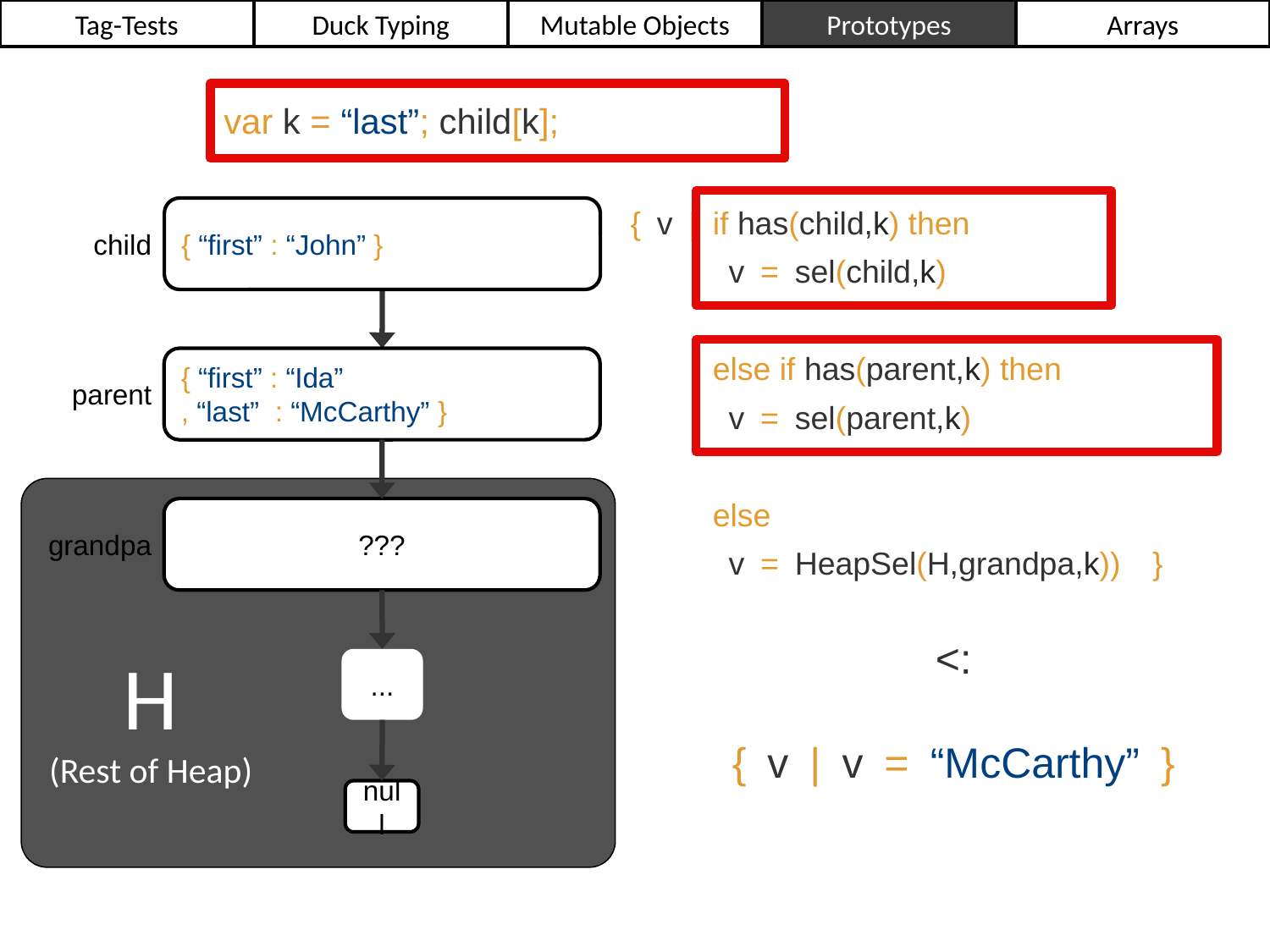

Tag-Tests
Duck Typing
Mutable Objects
Prototypes
Arrays

 var k = “last”; child[k];

{ v | if has(child,k) then
{ v | ifv = sel(child,k)

{ v | else if has(parent,k) then
{ v | ifv = sel(parent,k)

{ v | else
{ v | ifv = HeapSel(H,grandpa,k))  }
child
{ “first” : “John” }

parent
{ “first” : “Ida”
, “last”  : “McCarthy” }

grandpa
???
<:
{ v | v = “McCarthy” }
H
(Rest of Heap)
...
null
52